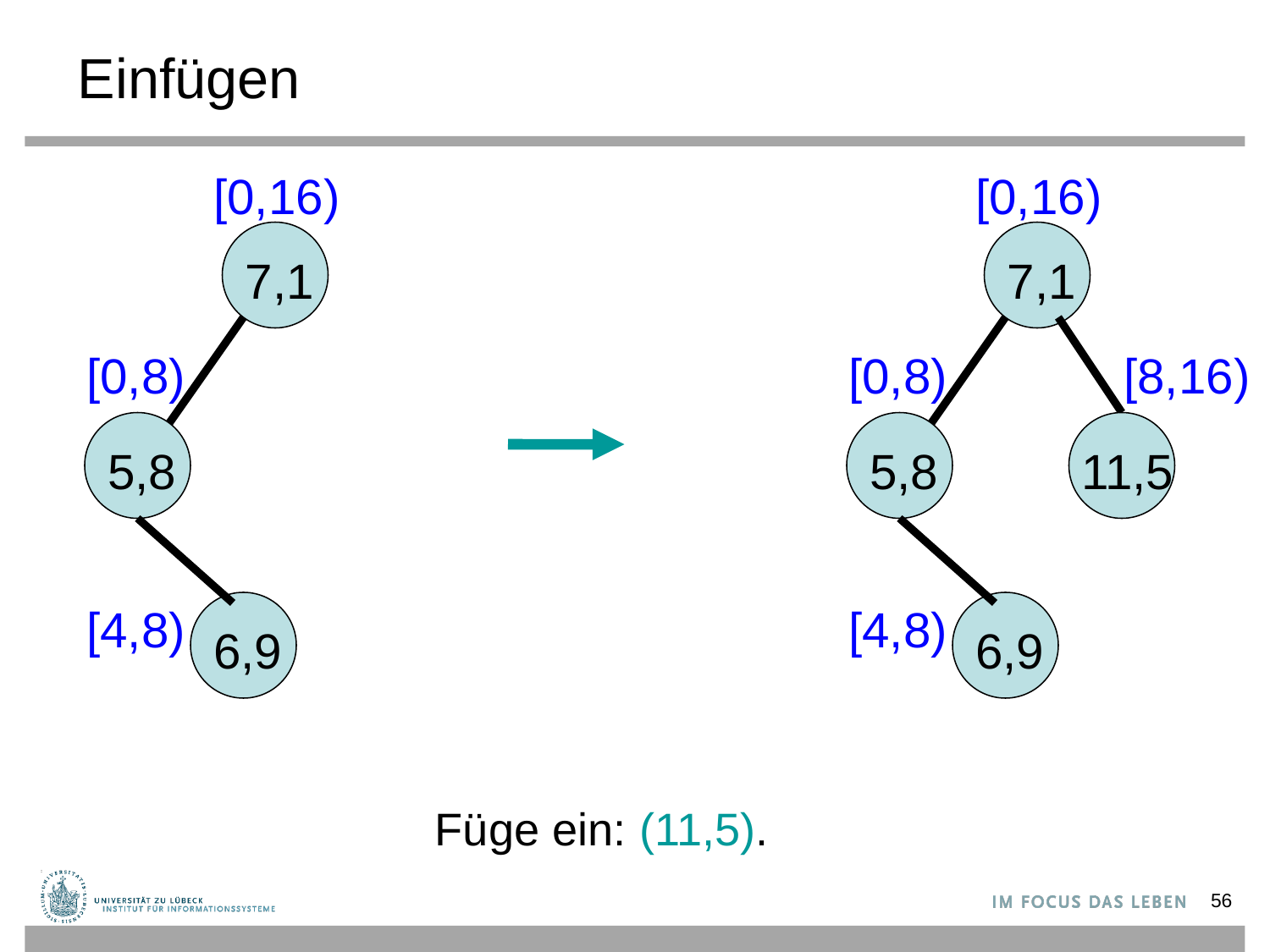

# Einfügen
[0,16)

7,1

[0,8)

5,8

[4,8)

6,9
[0,16)

7,1

[0,8)

5,8

[8,16)

11,5

[4,8)

6,9

Füge ein: (11,5).
56